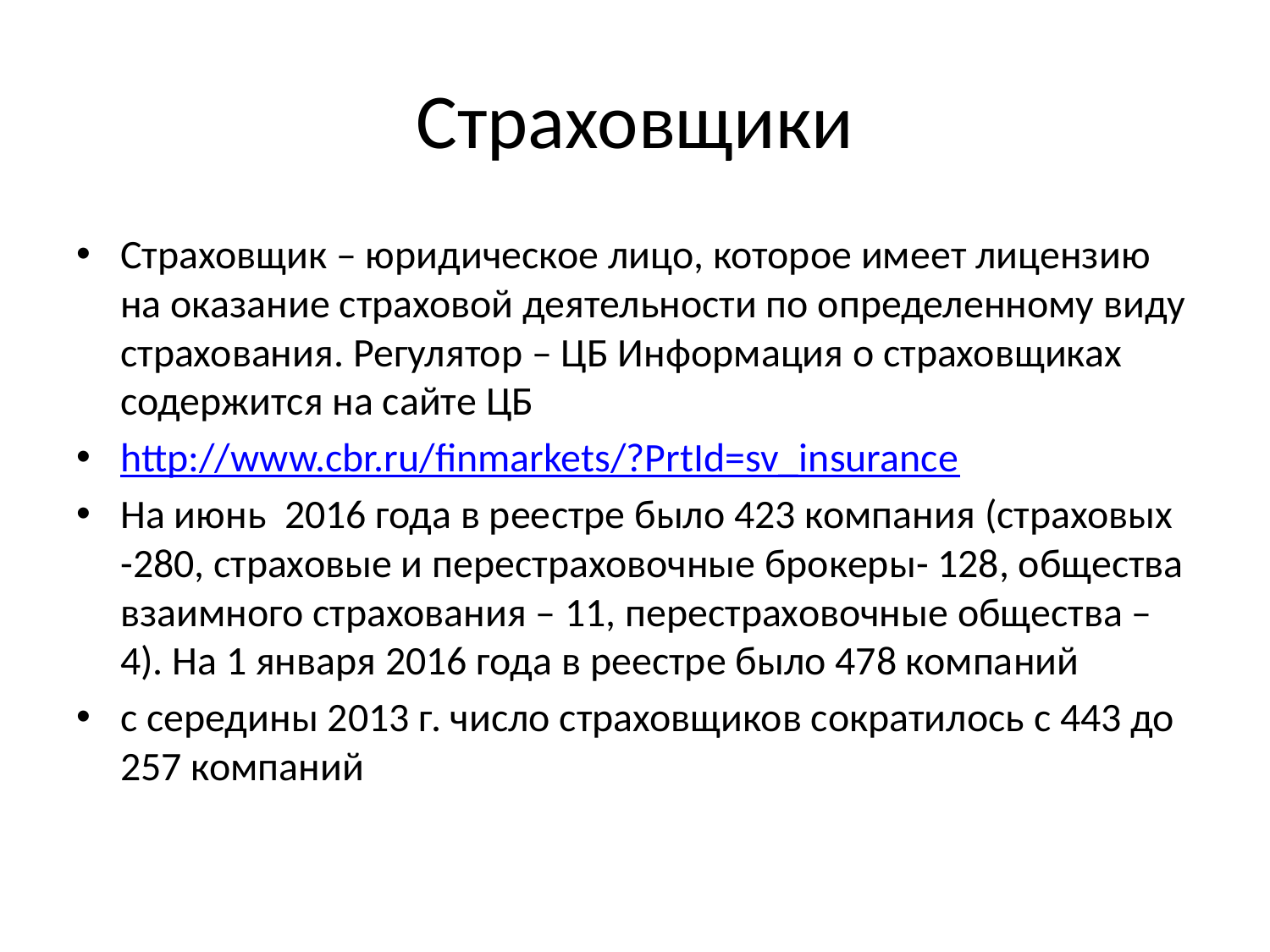

# Страховщики
Страховщик – юридическое лицо, которое имеет лицензию на оказание страховой деятельности по определенному виду страхования. Регулятор – ЦБ Информация о страховщиках содержится на сайте ЦБ
http://www.cbr.ru/finmarkets/?PrtId=sv_insurance
На июнь  2016 года в реестре было 423 компания (страховых -280, страховые и перестраховочные брокеры- 128, общества взаимного страхования – 11, перестраховочные общества – 4). На 1 января 2016 года в реестре было 478 компаний
с середины 2013 г. число страховщиков сократилось с 443 до 257 компаний